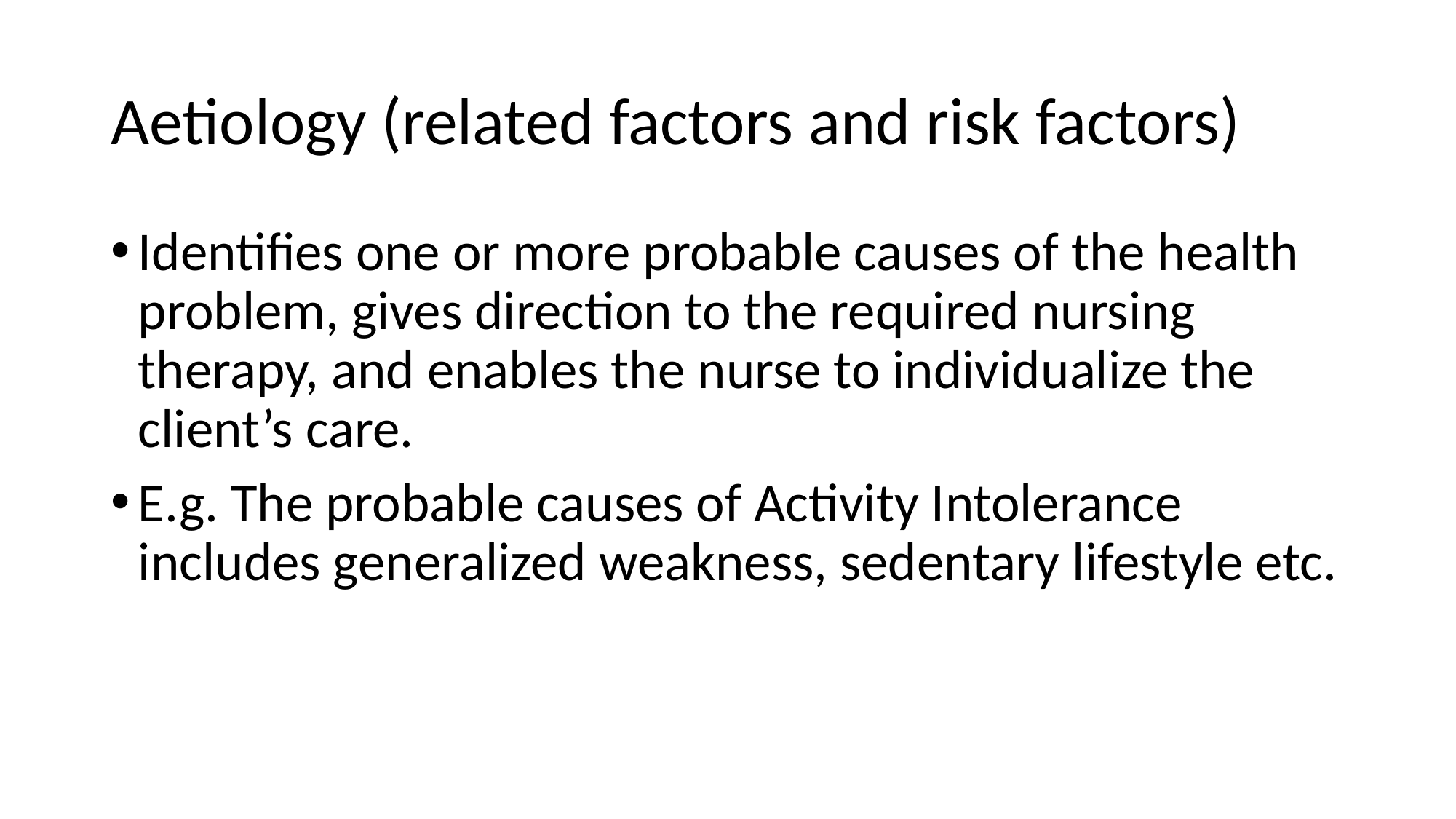

# Aetiology (related factors and risk factors)
Identifies one or more probable causes of the health problem, gives direction to the required nursing therapy, and enables the nurse to individualize the client’s care.
E.g. The probable causes of Activity Intolerance includes generalized weakness, sedentary lifestyle etc.